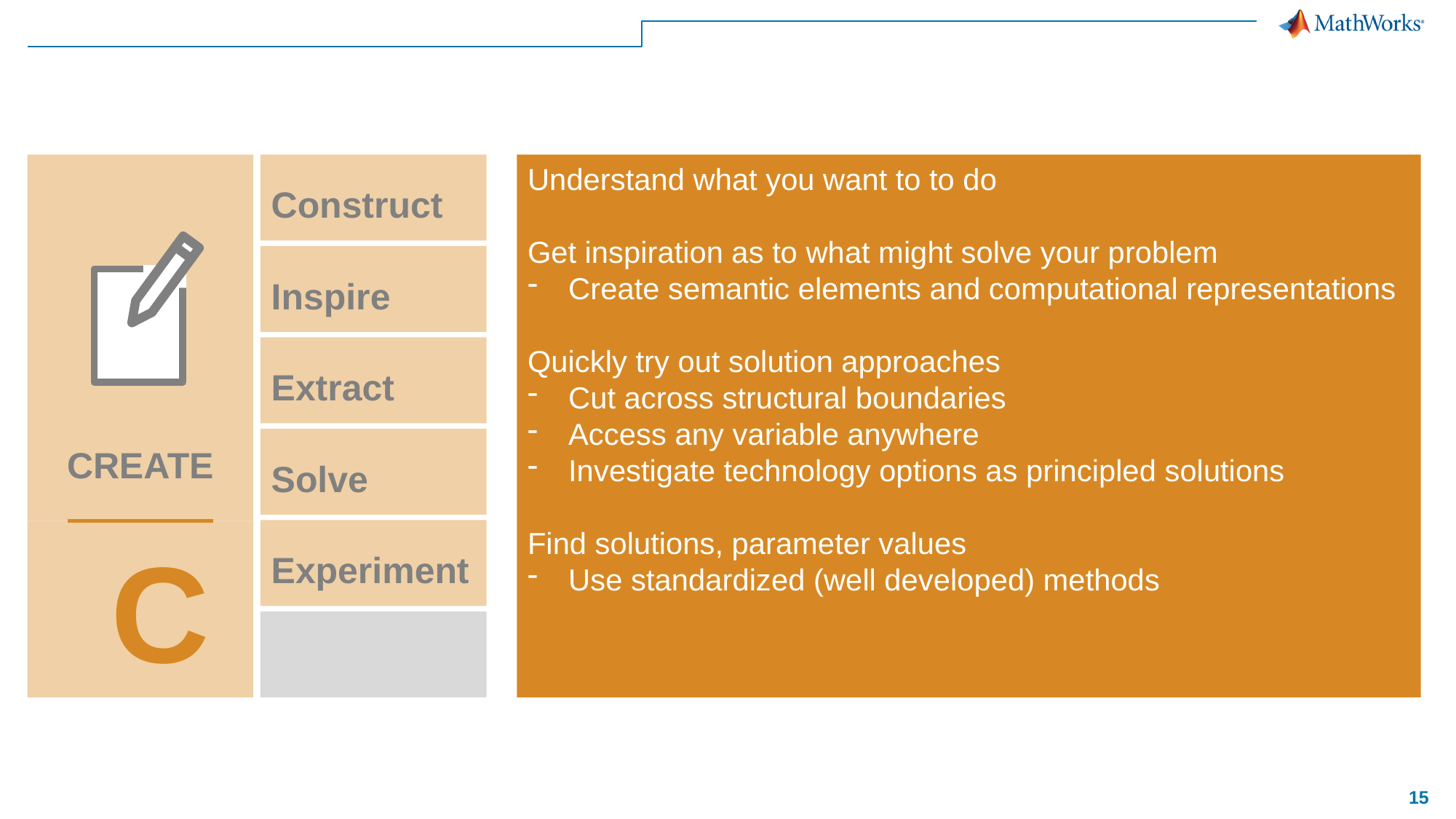

Construct
Inspire
Extract
Solve
Experiment

Understand what you want to to do

Get inspiration as to what might solve your problem
Create semantic elements and computational representations

Quickly try out solution approaches
Cut across structural boundaries
Access any variable anywhere
Investigate technology options as principled solutions

Find solutions, parameter values
Use standardized (well developed) methods

CREATE

C